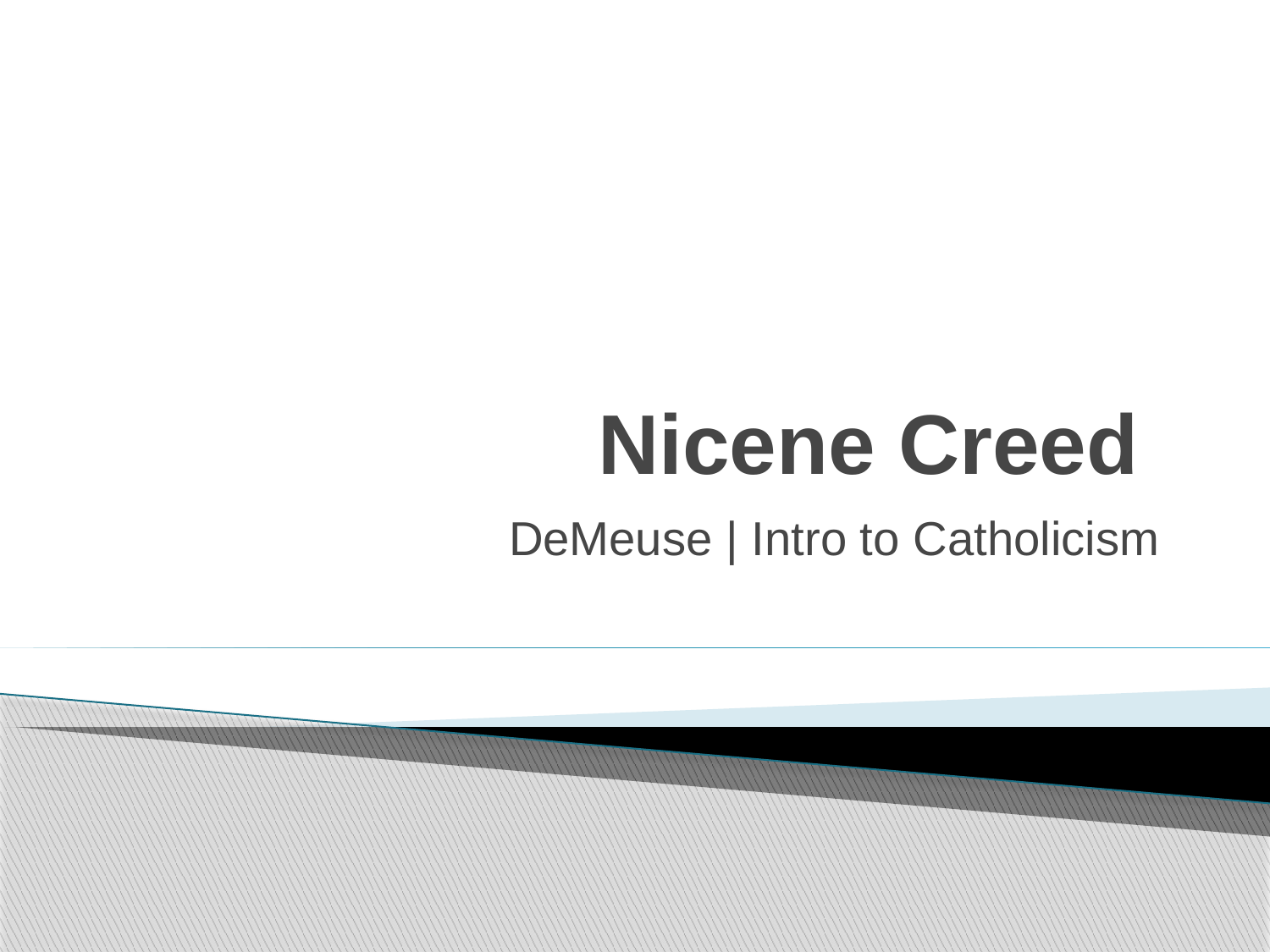

# Nicene Creed
DeMeuse | Intro to Catholicism